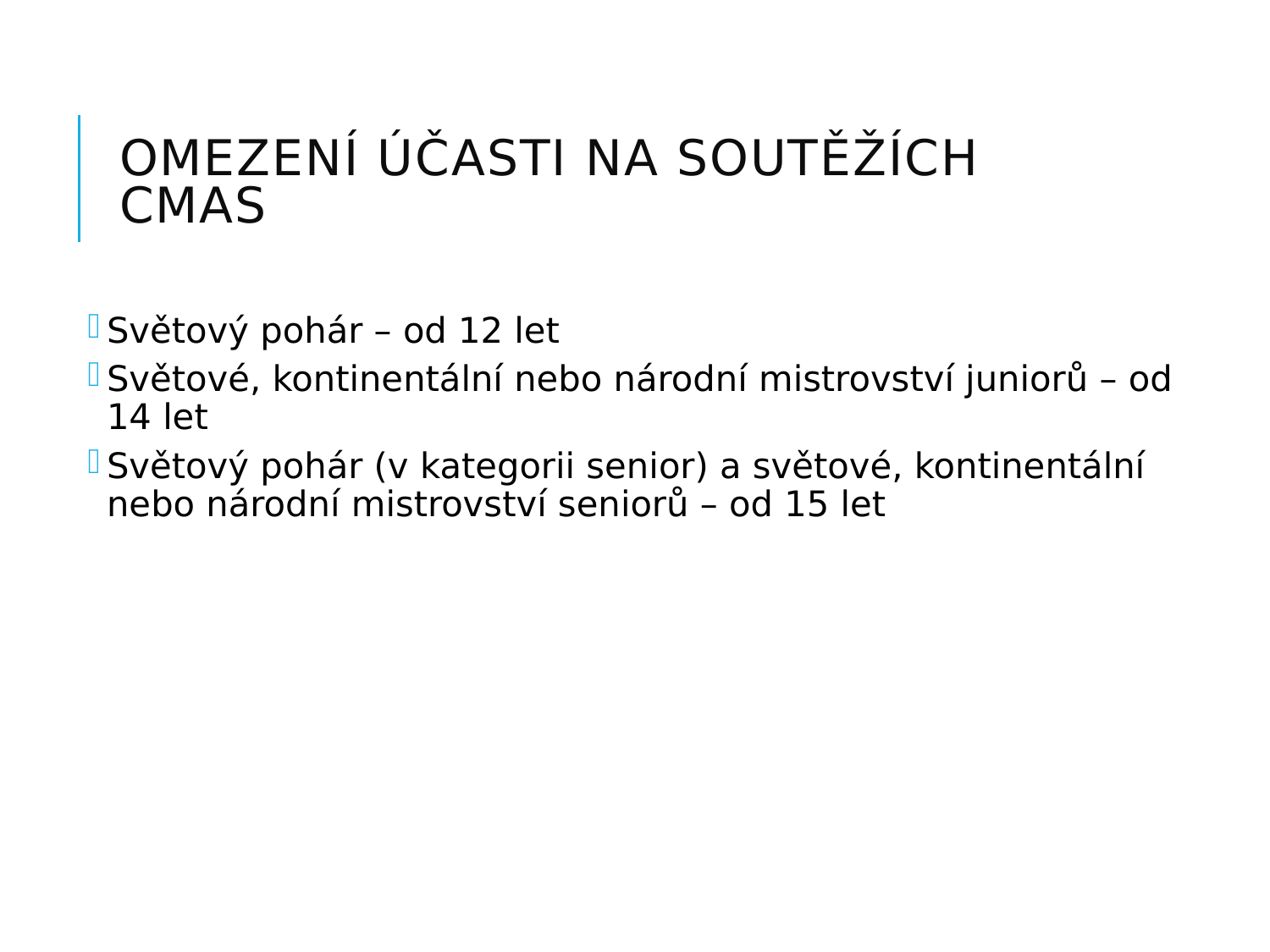

# Omezení účasti na soutěžích cmas
Světový pohár – od 12 let
Světové, kontinentální nebo národní mistrovství juniorů – od 14 let
Světový pohár (v kategorii senior) a světové, kontinentální nebo národní mistrovství seniorů – od 15 let